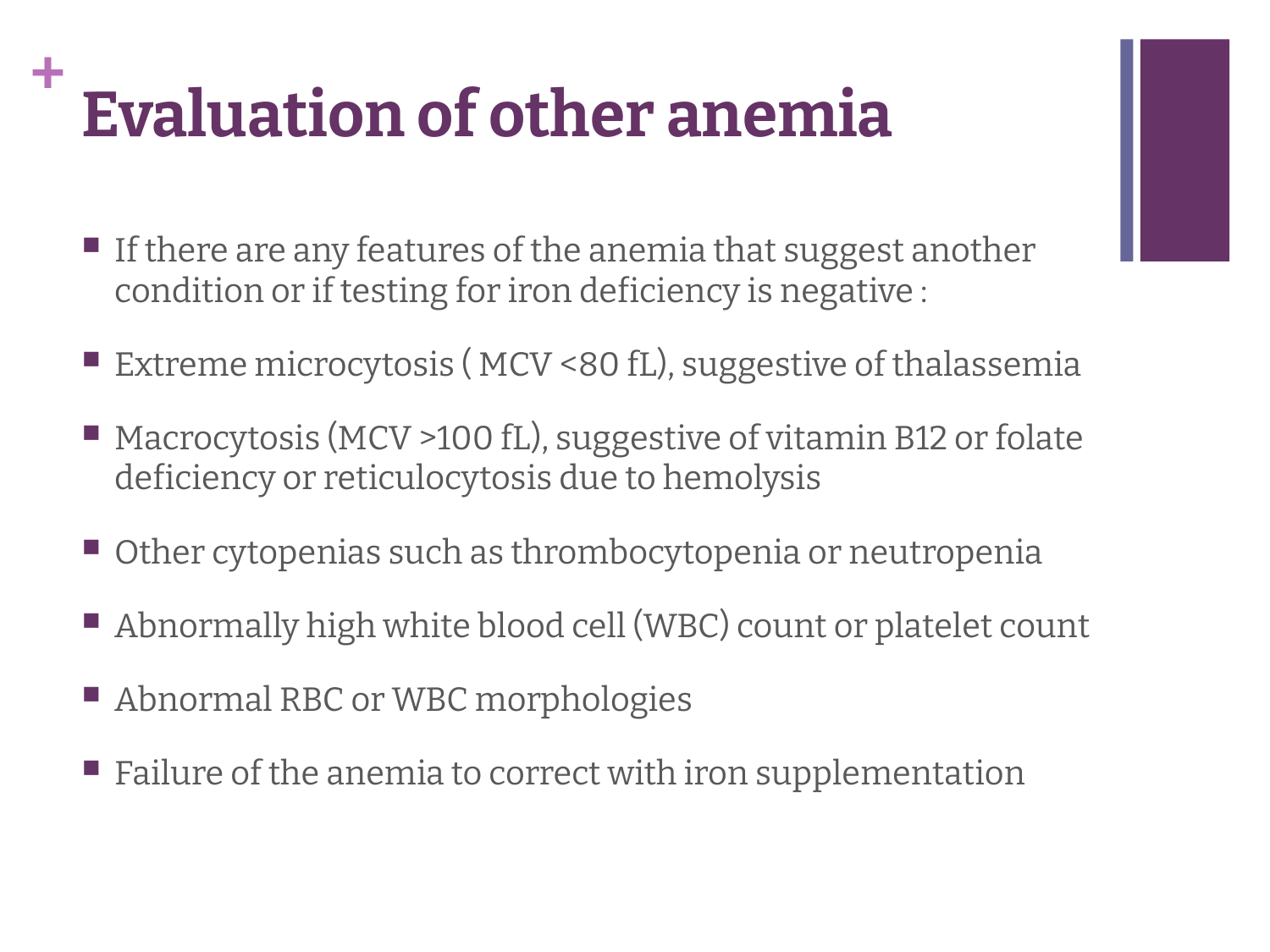

# Evaluation of other anemia
If there are any features of the anemia that suggest another condition or if testing for iron deficiency is negative :
Extreme microcytosis ( MCV <80 fL), suggestive of thalassemia
Macrocytosis (MCV >100 fL), suggestive of vitamin B12 or folate deficiency or reticulocytosis due to hemolysis
Other cytopenias such as thrombocytopenia or neutropenia
Abnormally high white blood cell (WBC) count or platelet count
Abnormal RBC or WBC morphologies
Failure of the anemia to correct with iron supplementation